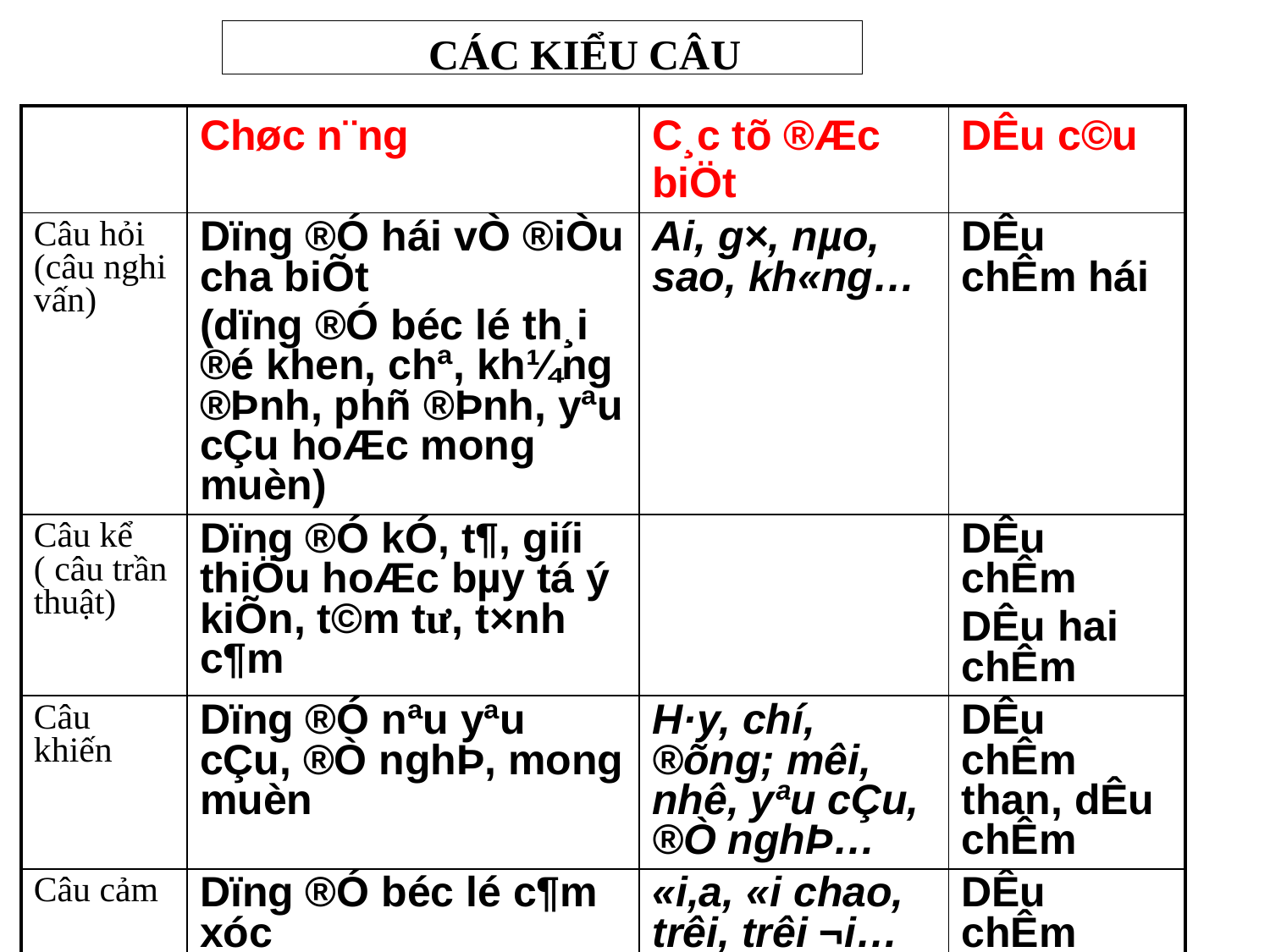

# CÁC KIỂU CÂU
|  | Chøc n¨ng | C¸c tõ ®Æc biÖt | DÊu c©u |
| --- | --- | --- | --- |
| Câu hỏi (câu nghi vấn) | Dïng ®Ó hái vÒ ®iÒu ch­a biÕt (dïng ®Ó béc lé th¸i ®é khen, chª, kh¼ng ®Þnh, phñ ®Þnh, yªu cÇu hoÆc mong muèn) | Ai, g×, nµo, sao, kh«ng… | DÊu chÊm hái |
| Câu kể ( câu trần thuật) | Dïng ®Ó kÓ, t¶, giíi thiÖu hoÆc bµy tá ý kiÕn, t©m tư­, t×nh c¶m |  | DÊu chÊm DÊu hai chÊm |
| Câu khiến | Dïng ®Ó nªu yªu cÇu, ®Ò nghÞ, mong muèn | H·y, chí, ®õng; mêi, nhê, yªu cÇu, ®Ò nghÞ… | DÊu chÊm than, dÊu chÊm |
| Câu cảm | Dïng ®Ó béc lé c¶m xóc | «i,a, «i chao, trêi, trêi ¬i… | DÊu chÊm than |